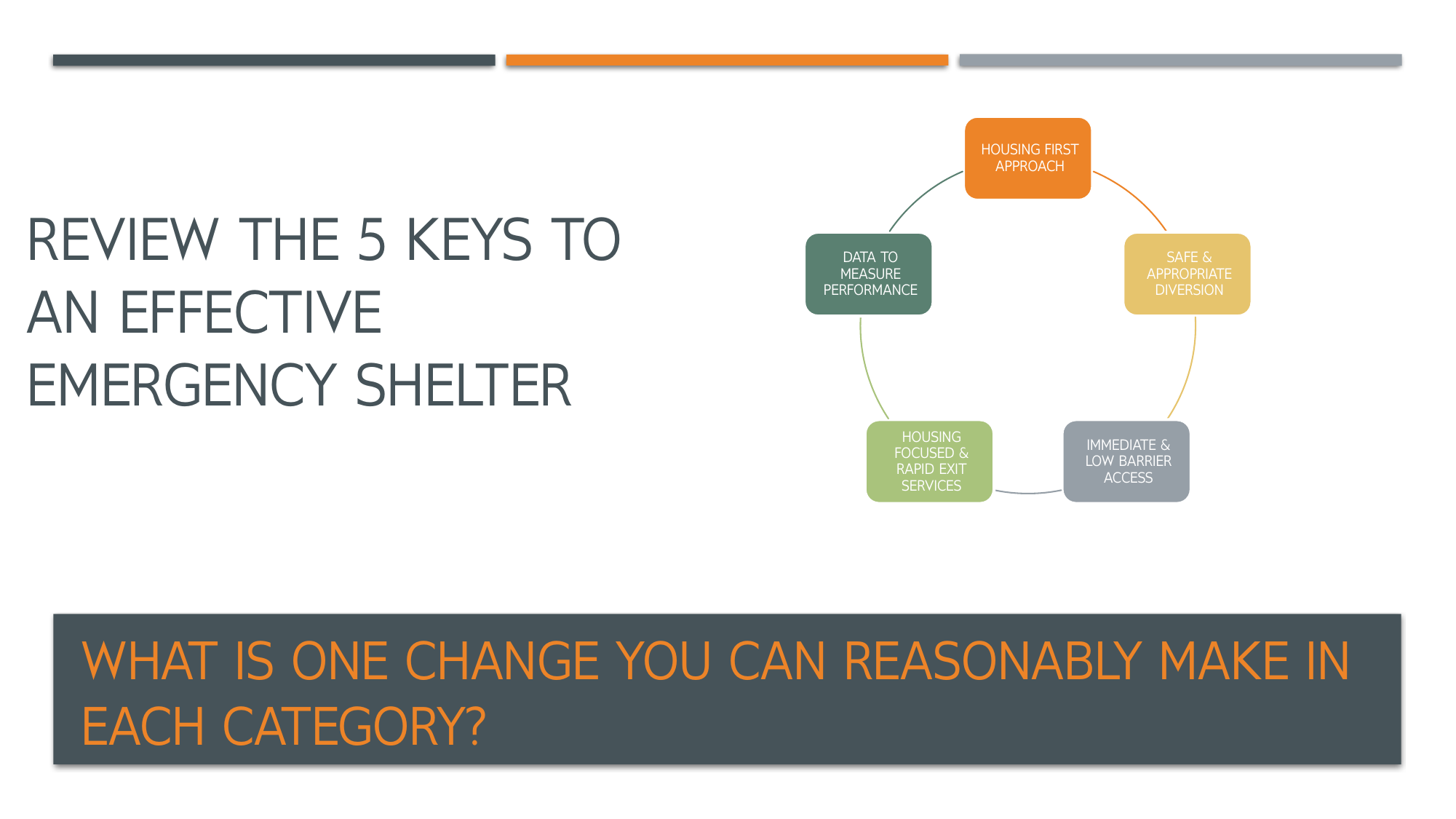

# Review the 5 keys to an effective emergency shelter
HOUSING FIRST APPROACH
SAFE & APPROPRIATE DIVERSION
IMMEDIATE & LOW BARRIER ACCESS
HOUSING FOCUSED & RAPID EXIT SERVICES
DATA TO MEASURE PERFORMANCE
What is one change you can reasonably make in each category?